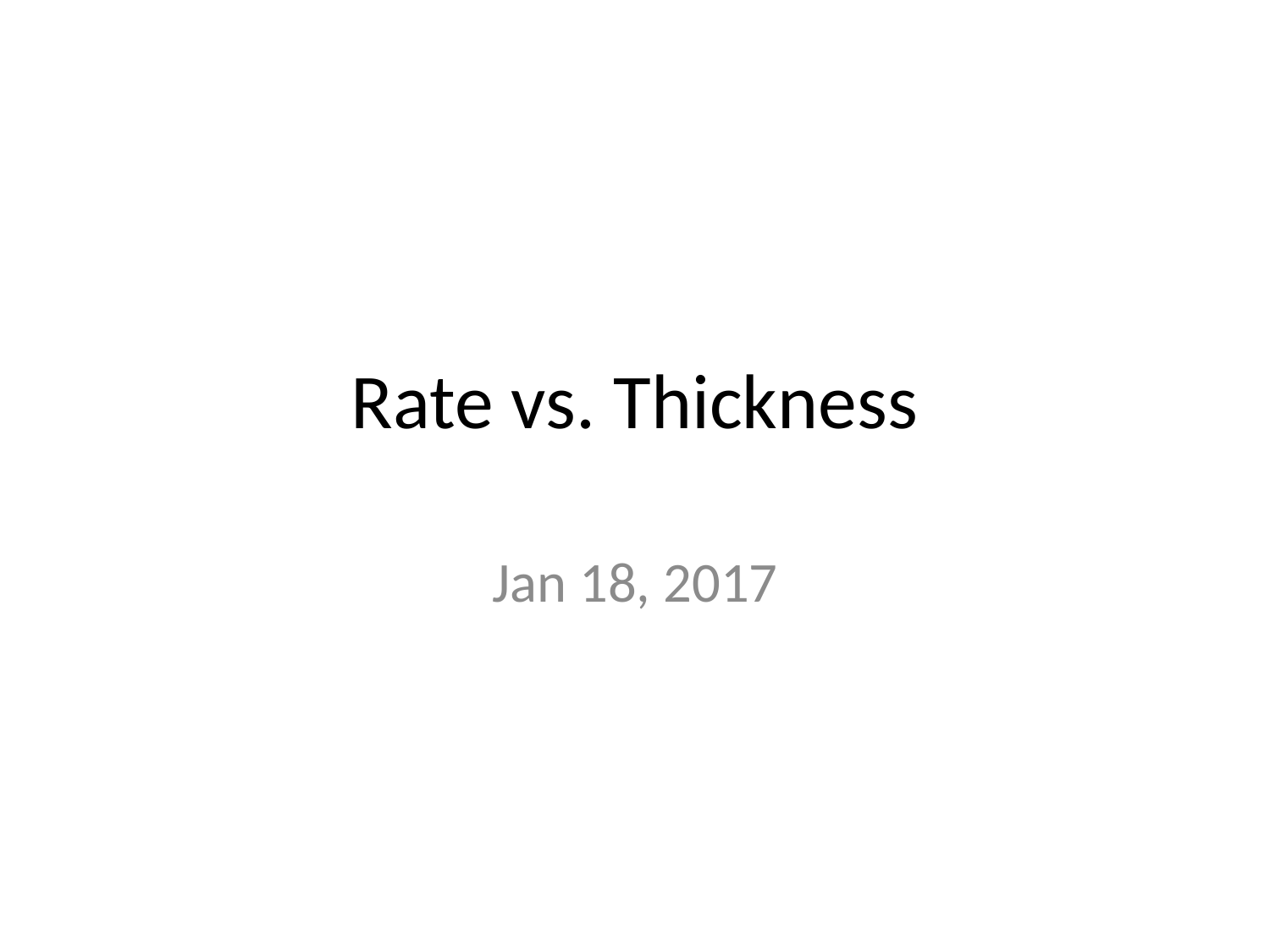

# Rate vs. Thickness
Jan 18, 2017